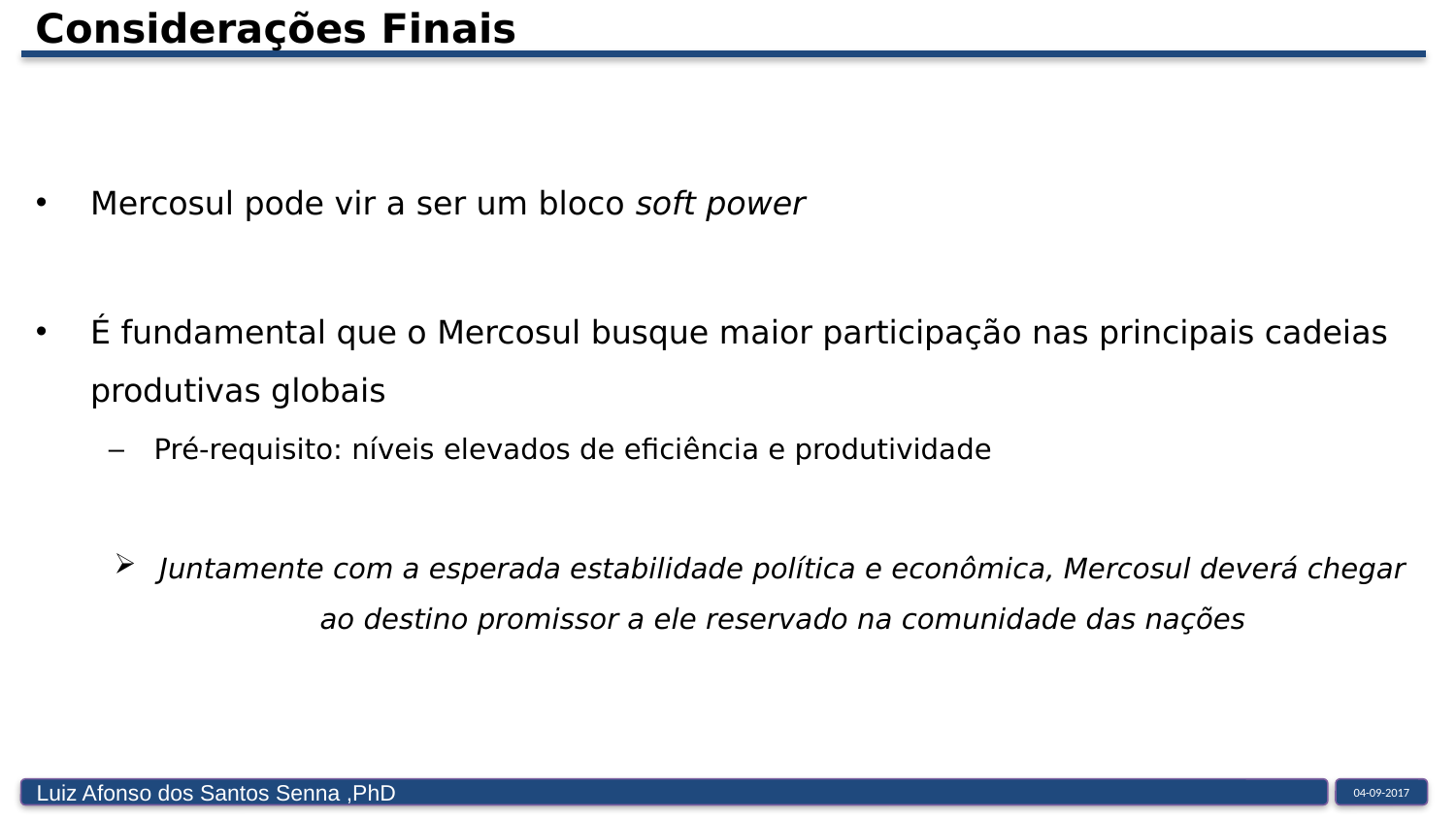

# Considerações Finais

Mercosul pode vir a ser um bloco soft power

É fundamental que o Mercosul busque maior participação nas principais cadeias produtivas globais
Pré-requisito: níveis elevados de eficiência e produtividade

Juntamente com a esperada estabilidade política e econômica, Mercosul deverá chegar ao destino promissor a ele reservado na comunidade das nações